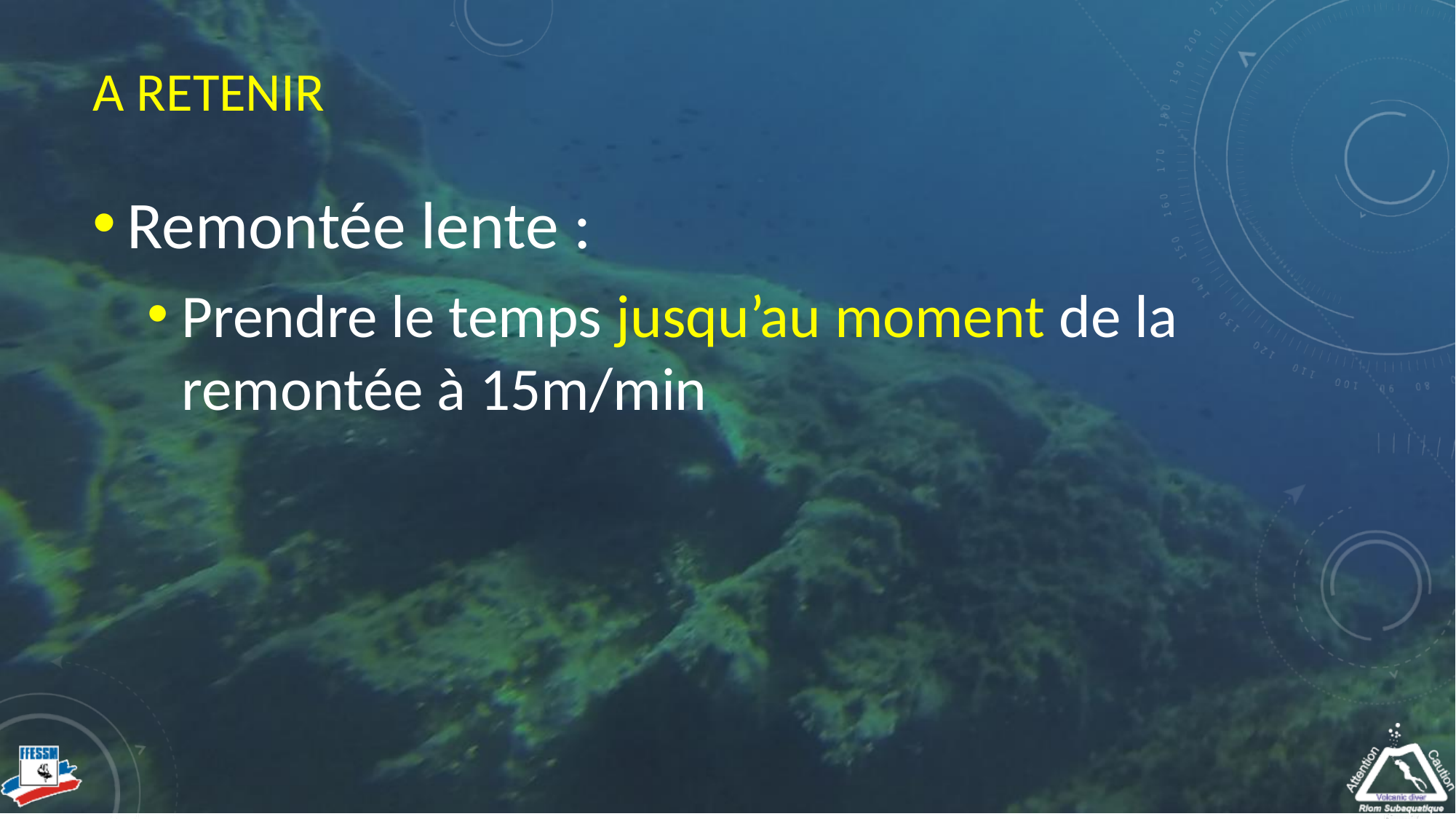

# A retenir
Remontée lente :
Prendre le temps jusqu’au moment de la remontée à 15m/min